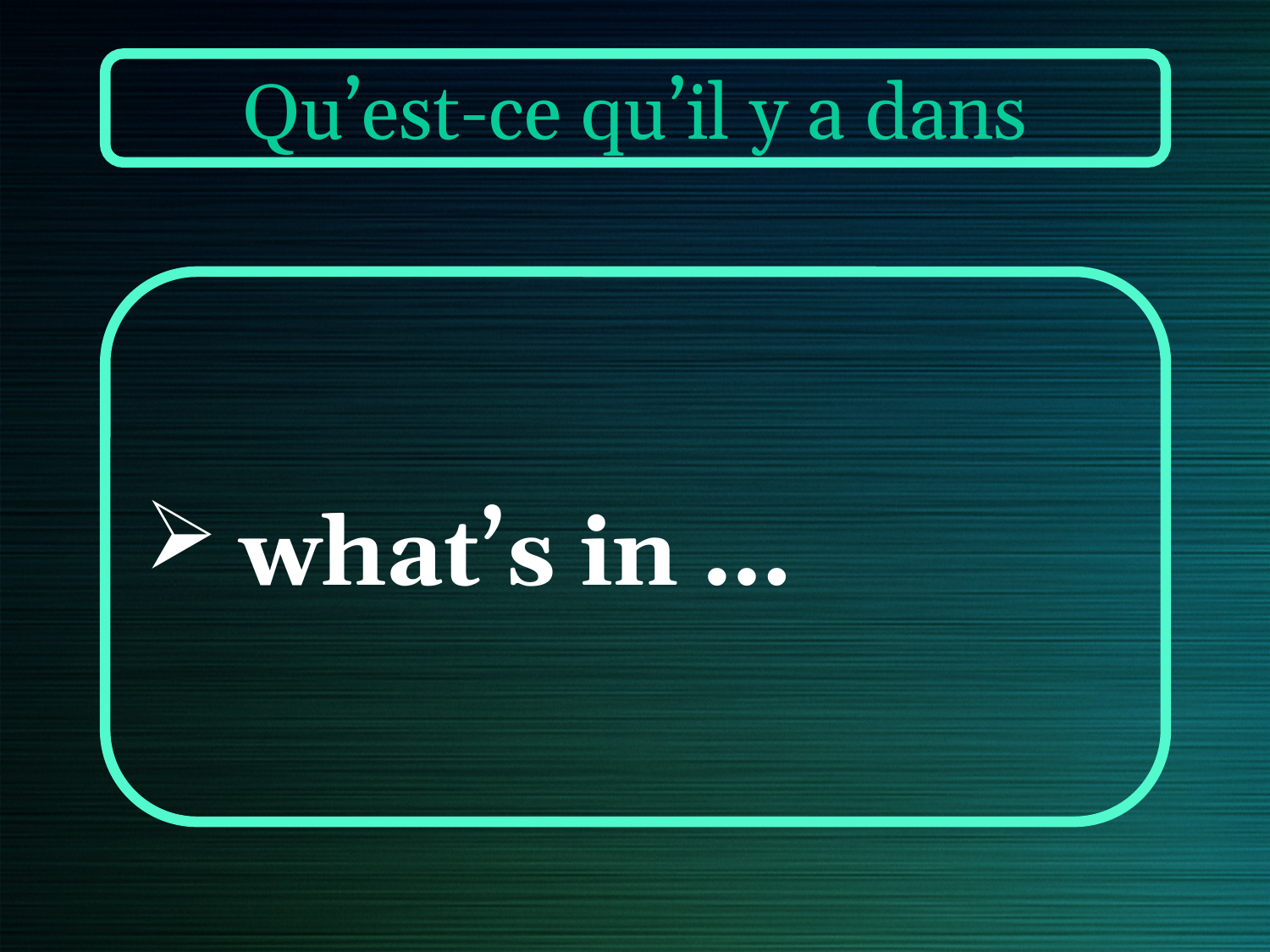

Qu’est-ce qu’il y a dans
what’s in …